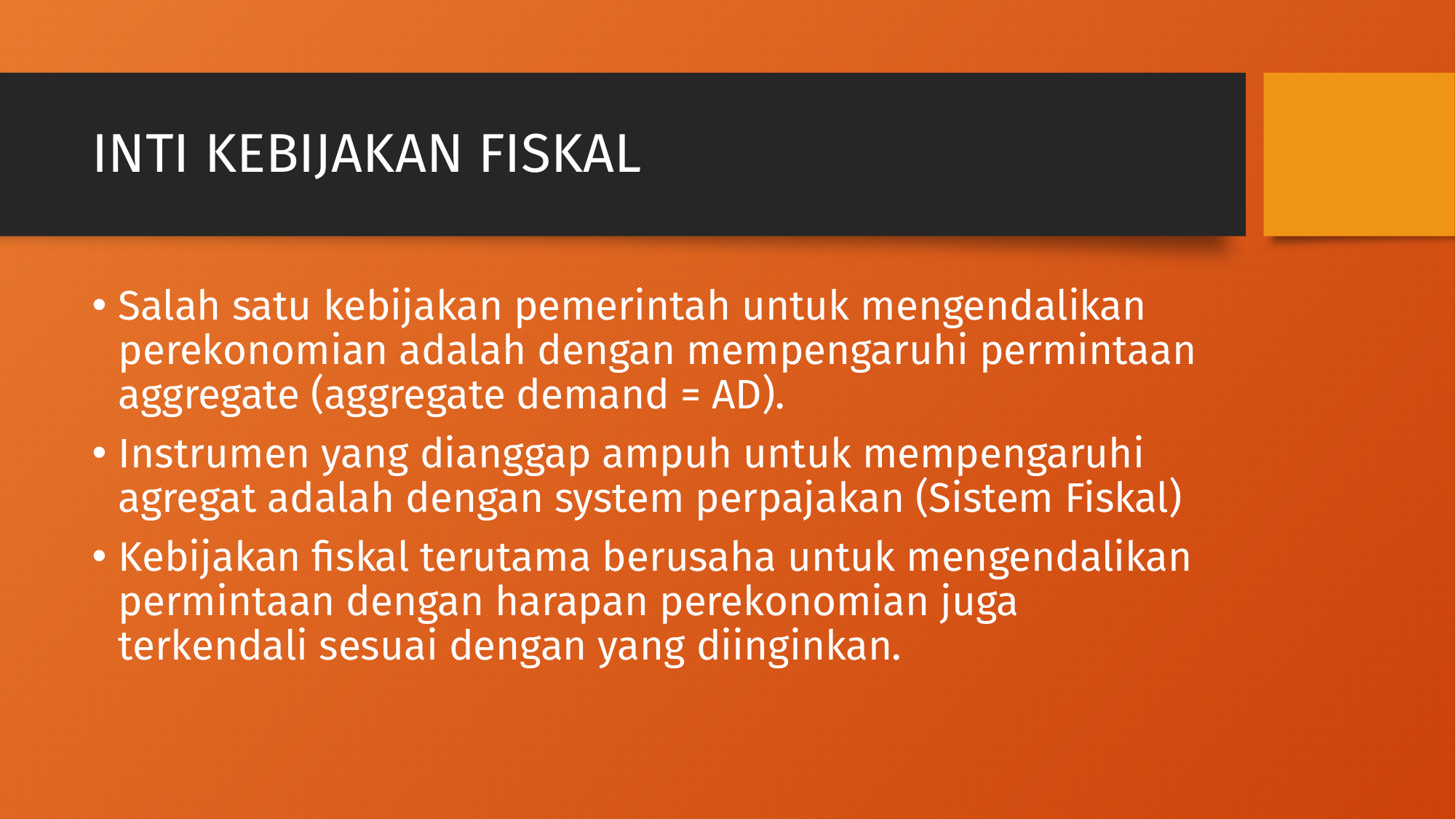

# INTI KEBIJAKAN FISKAL
Salah satu kebijakan pemerintah untuk mengendalikan perekonomian adalah dengan mempengaruhi permintaan aggregate (aggregate demand = AD).
Instrumen yang dianggap ampuh untuk mempengaruhi agregat adalah dengan system perpajakan (Sistem Fiskal)
Kebijakan fiskal terutama berusaha untuk mengendalikan permintaan dengan harapan perekonomian juga terkendali sesuai dengan yang diinginkan.